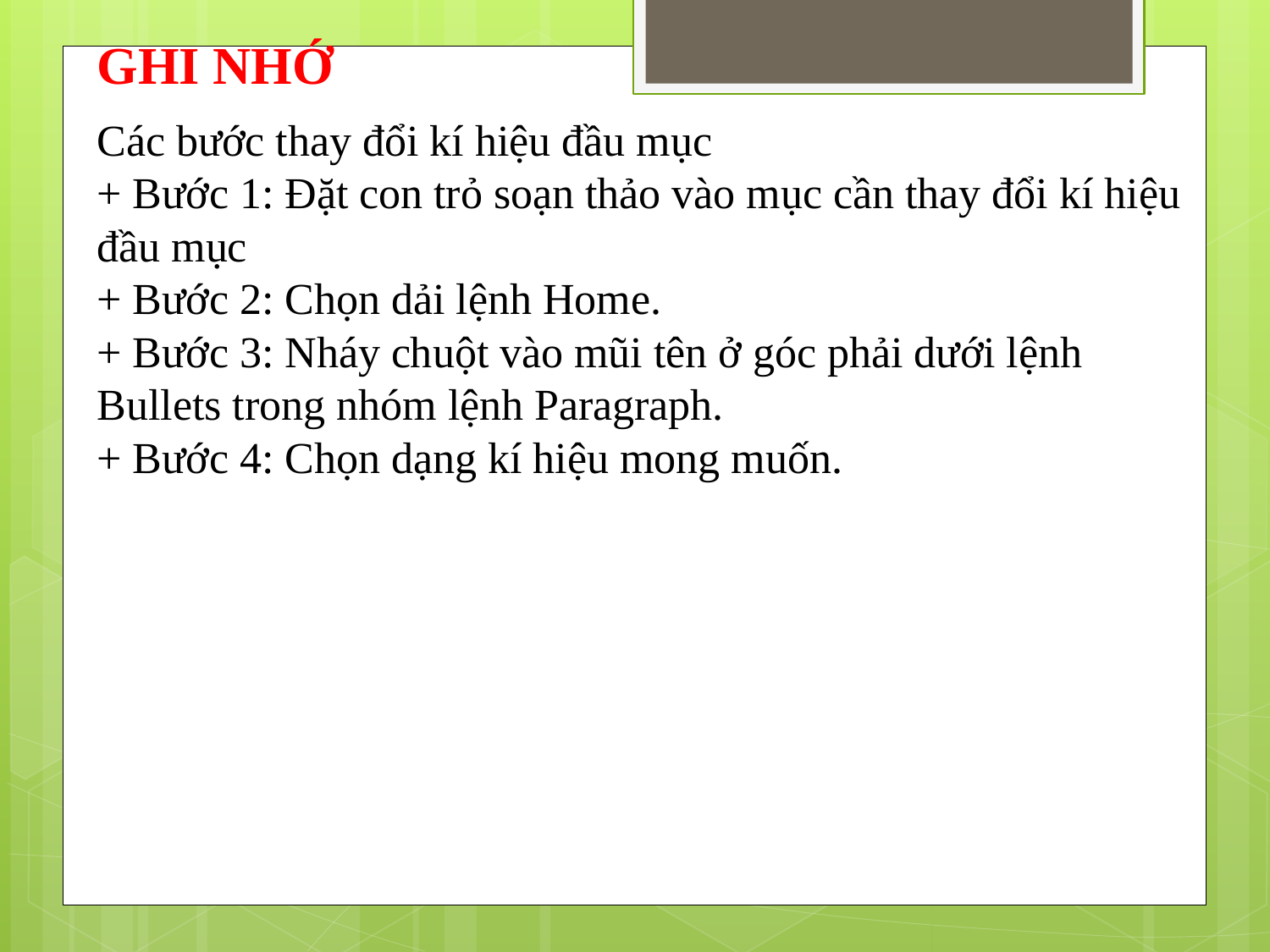

GHI NHỚ
Các bước thay đổi kí hiệu đầu mục
+ Bước 1: Đặt con trỏ soạn thảo vào mục cần thay đổi kí hiệu đầu mục
+ Bước 2: Chọn dải lệnh Home.
+ Bước 3: Nháy chuột vào mũi tên ở góc phải dưới lệnh Bullets trong nhóm lệnh Paragraph.
+ Bước 4: Chọn dạng kí hiệu mong muốn.